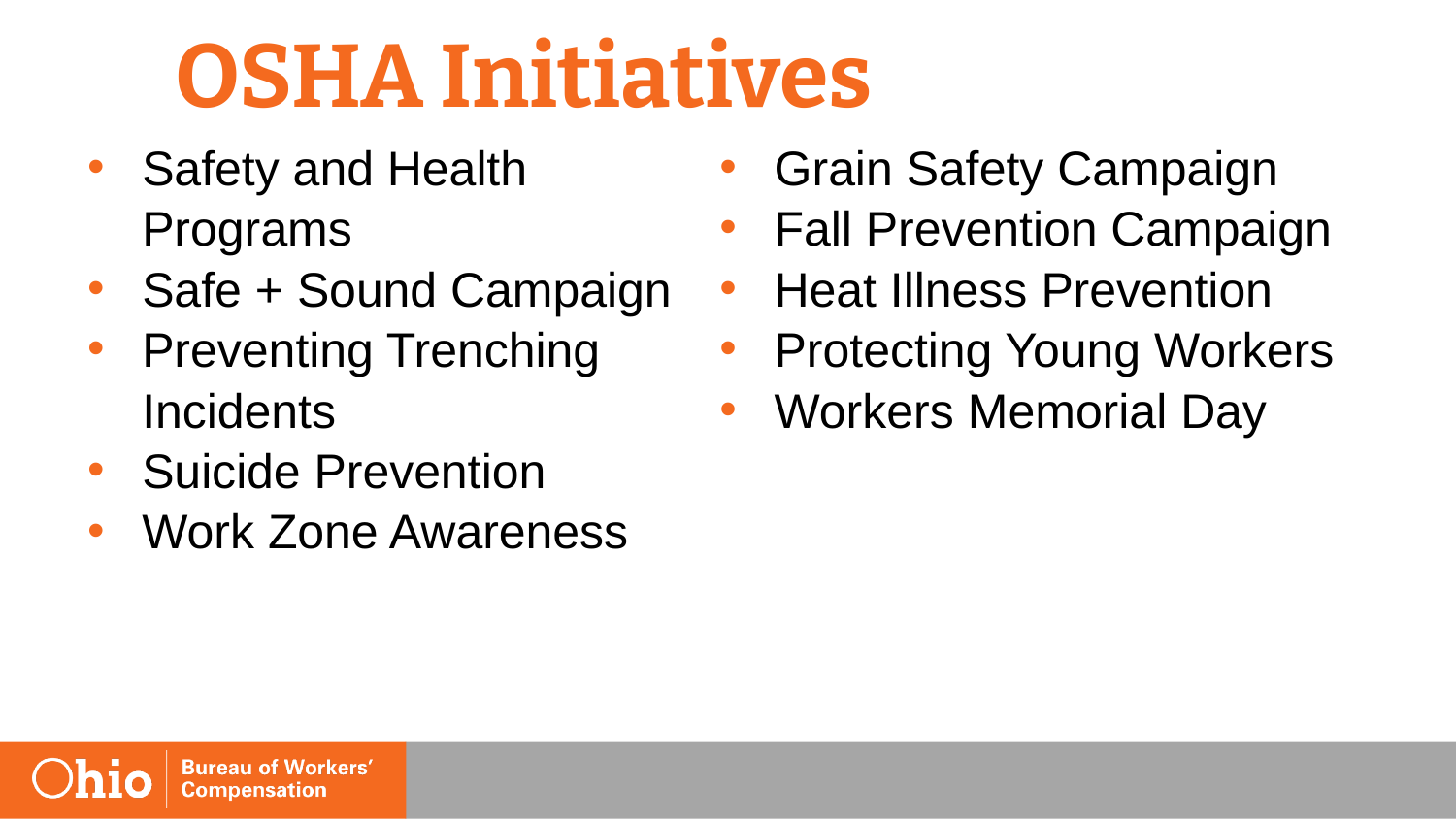

# OSHA Initiatives
Safety and Health Programs
Safe + Sound Campaign
Preventing Trenching Incidents
Suicide Prevention
Work Zone Awareness
Grain Safety Campaign
Fall Prevention Campaign
Heat Illness Prevention
Protecting Young Workers
Workers Memorial Day